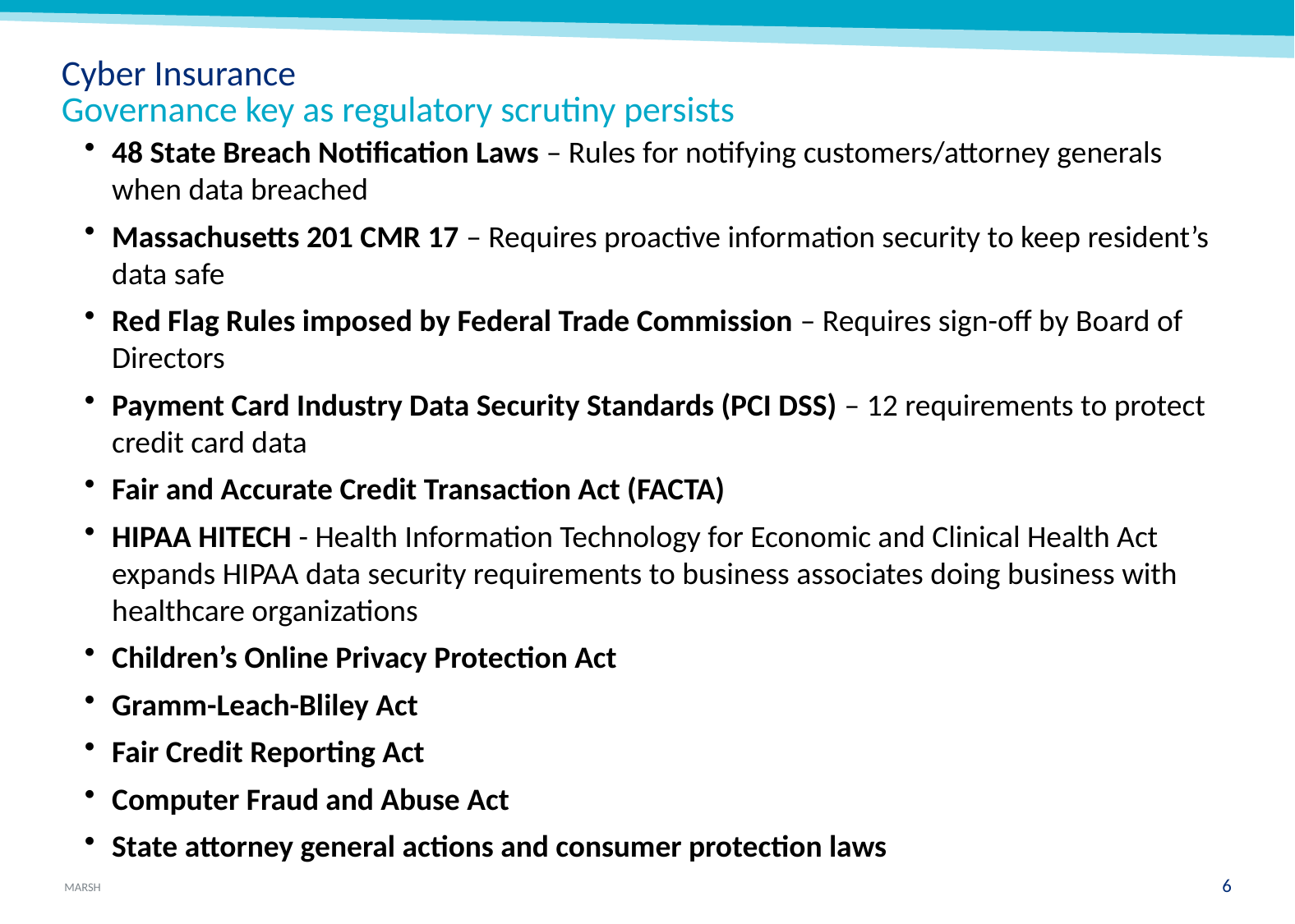

Cyber Insurance
Governance key as regulatory scrutiny persists
48 State Breach Notification Laws – Rules for notifying customers/attorney generals when data breached
Massachusetts 201 CMR 17 – Requires proactive information security to keep resident’s data safe
Red Flag Rules imposed by Federal Trade Commission – Requires sign-off by Board of Directors
Payment Card Industry Data Security Standards (PCI DSS) – 12 requirements to protect credit card data
Fair and Accurate Credit Transaction Act (FACTA)
HIPAA HITECH - Health Information Technology for Economic and Clinical Health Act expands HIPAA data security requirements to business associates doing business with healthcare organizations
Children’s Online Privacy Protection Act
Gramm-Leach-Bliley Act
Fair Credit Reporting Act
Computer Fraud and Abuse Act
State attorney general actions and consumer protection laws
6
May 15, 2017